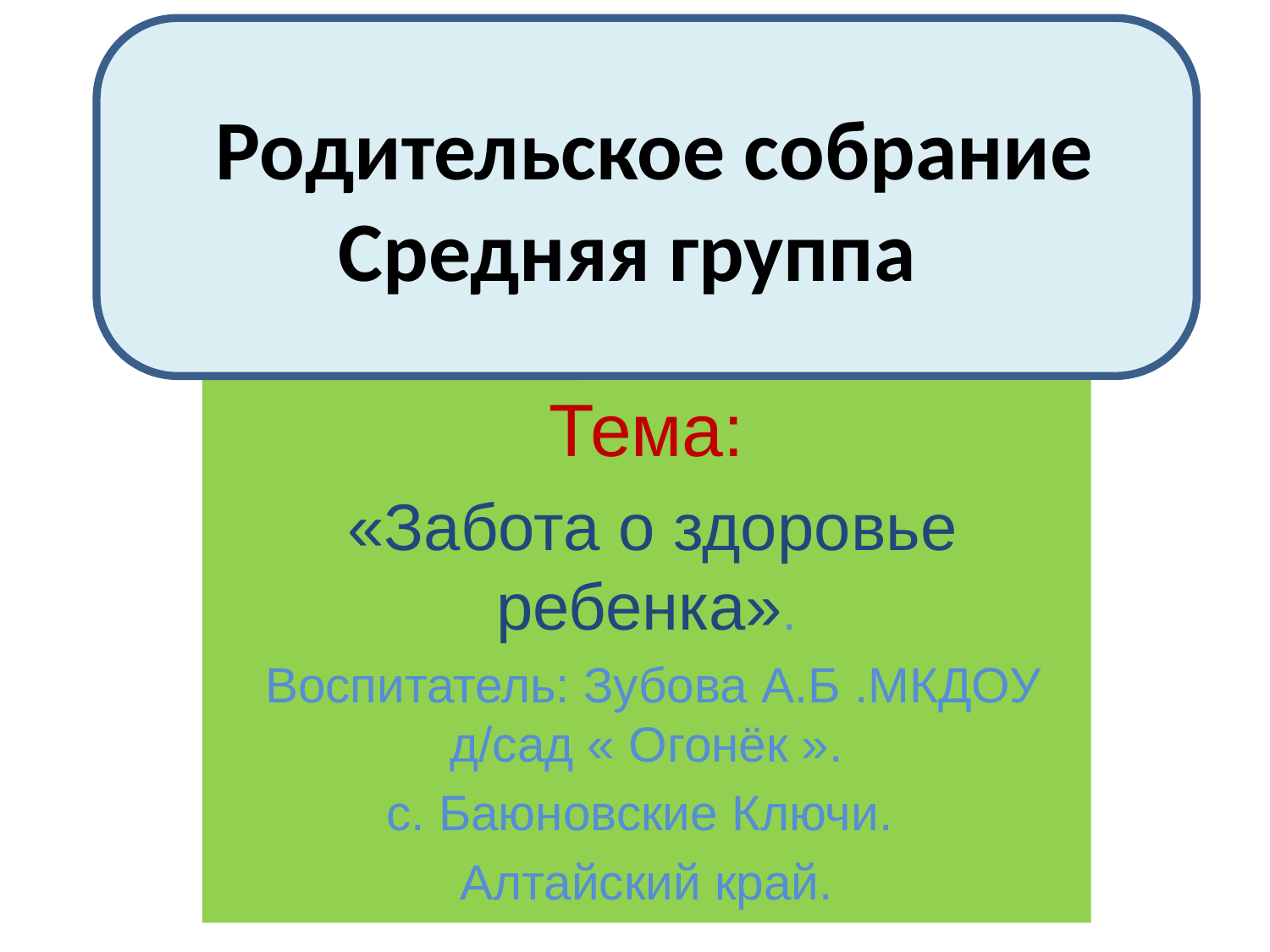

Родительское собрание Средняя группа
#
Тема:
 «Забота о здоровье ребенка».
 Воспитатель: Зубова А.Б .МКДОУ д/сад « Огонёк ».
с. Баюновские Ключи.
Алтайский край.